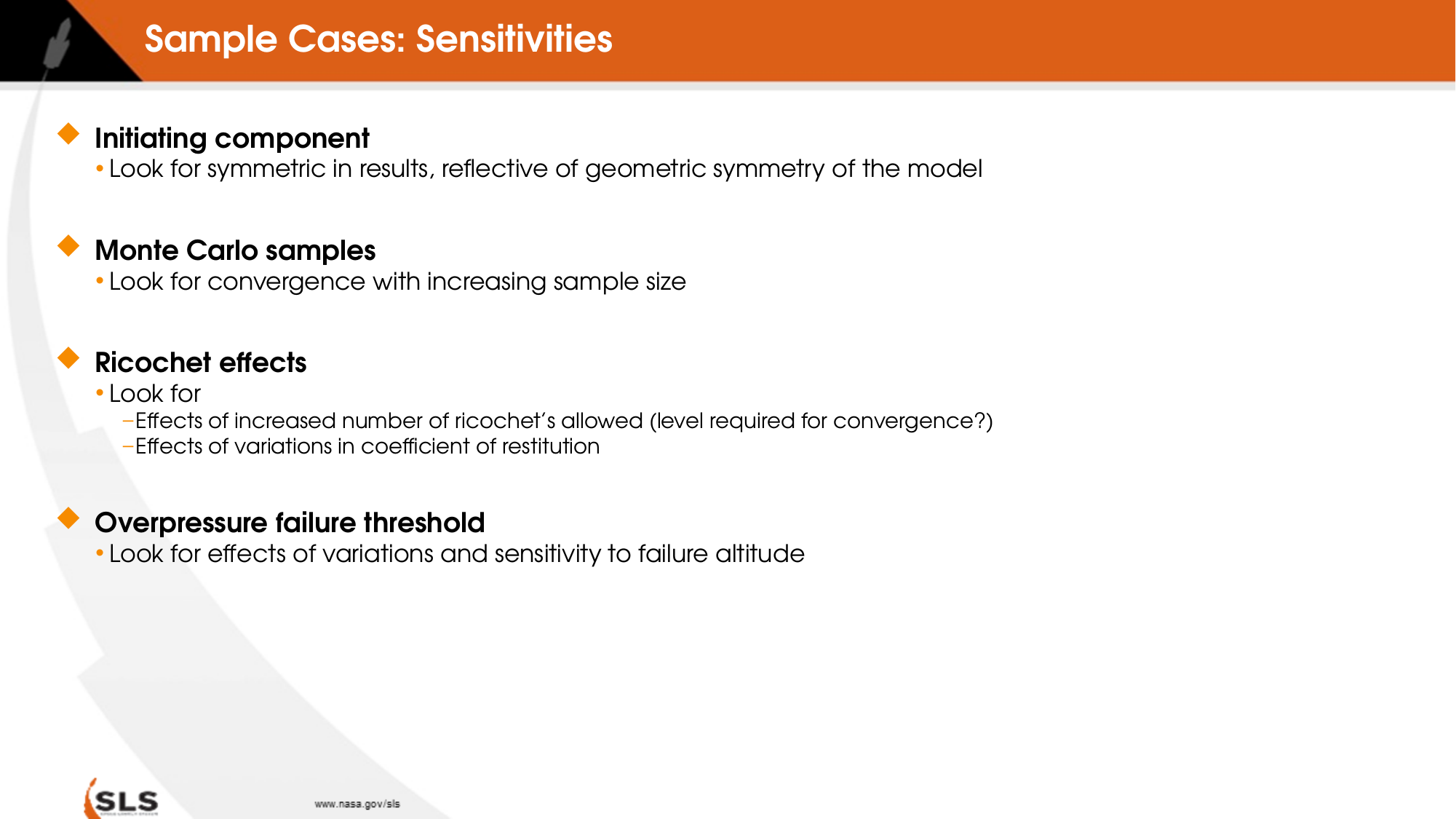

# Sample Cases: Sensitivities
Initiating component
Look for symmetric in results, reflective of geometric symmetry of the model

Monte Carlo samples
Look for convergence with increasing sample size

Ricochet effects
Look for
Effects of increased number of ricochet’s allowed (level required for convergence?)
Effects of variations in coefficient of restitution

Overpressure failure threshold
Look for effects of variations and sensitivity to failure altitude